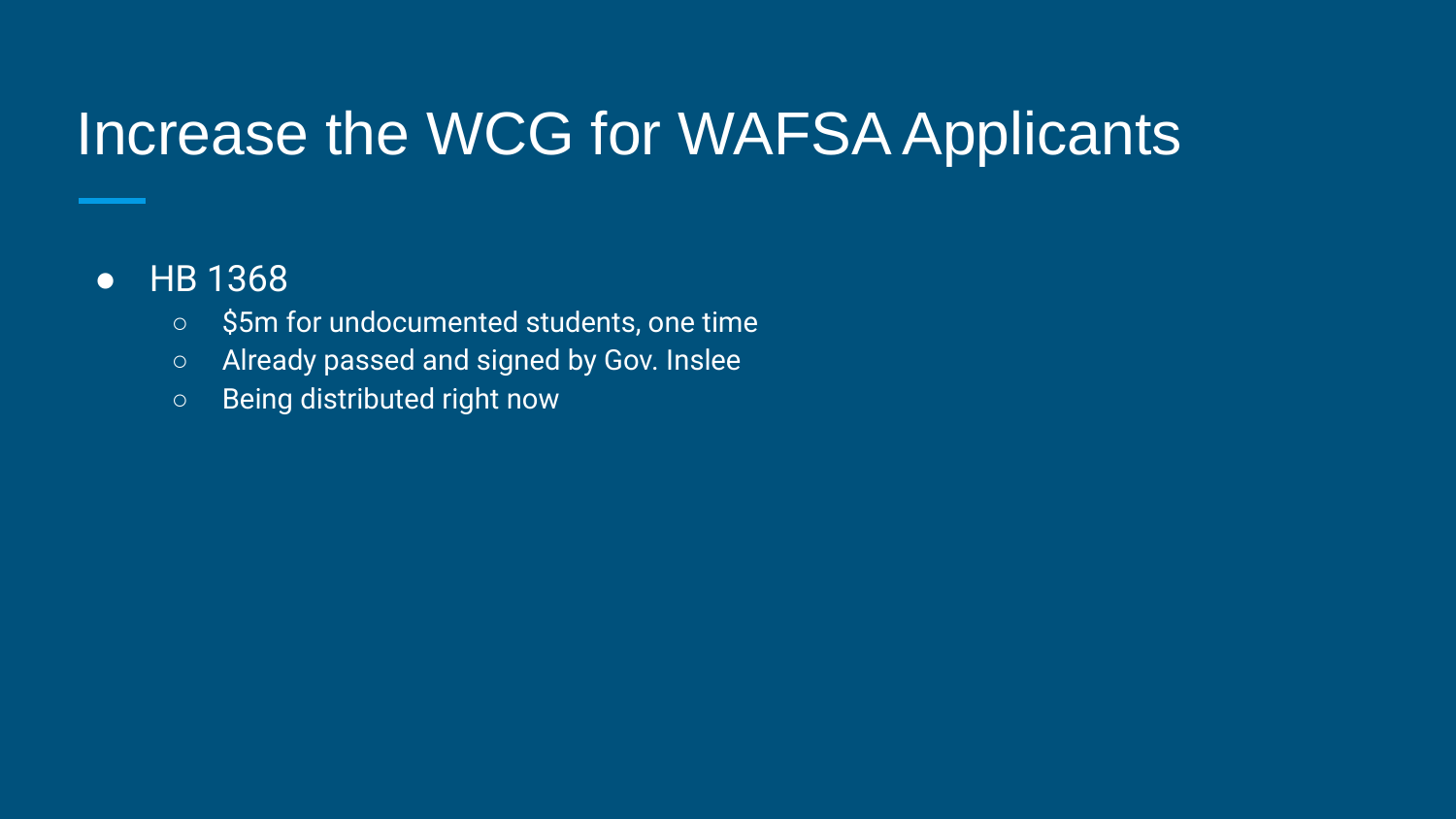

# Increase the WCG for WAFSA Applicants
HB 1368
$5m for undocumented students, one time
Already passed and signed by Gov. Inslee
Being distributed right now